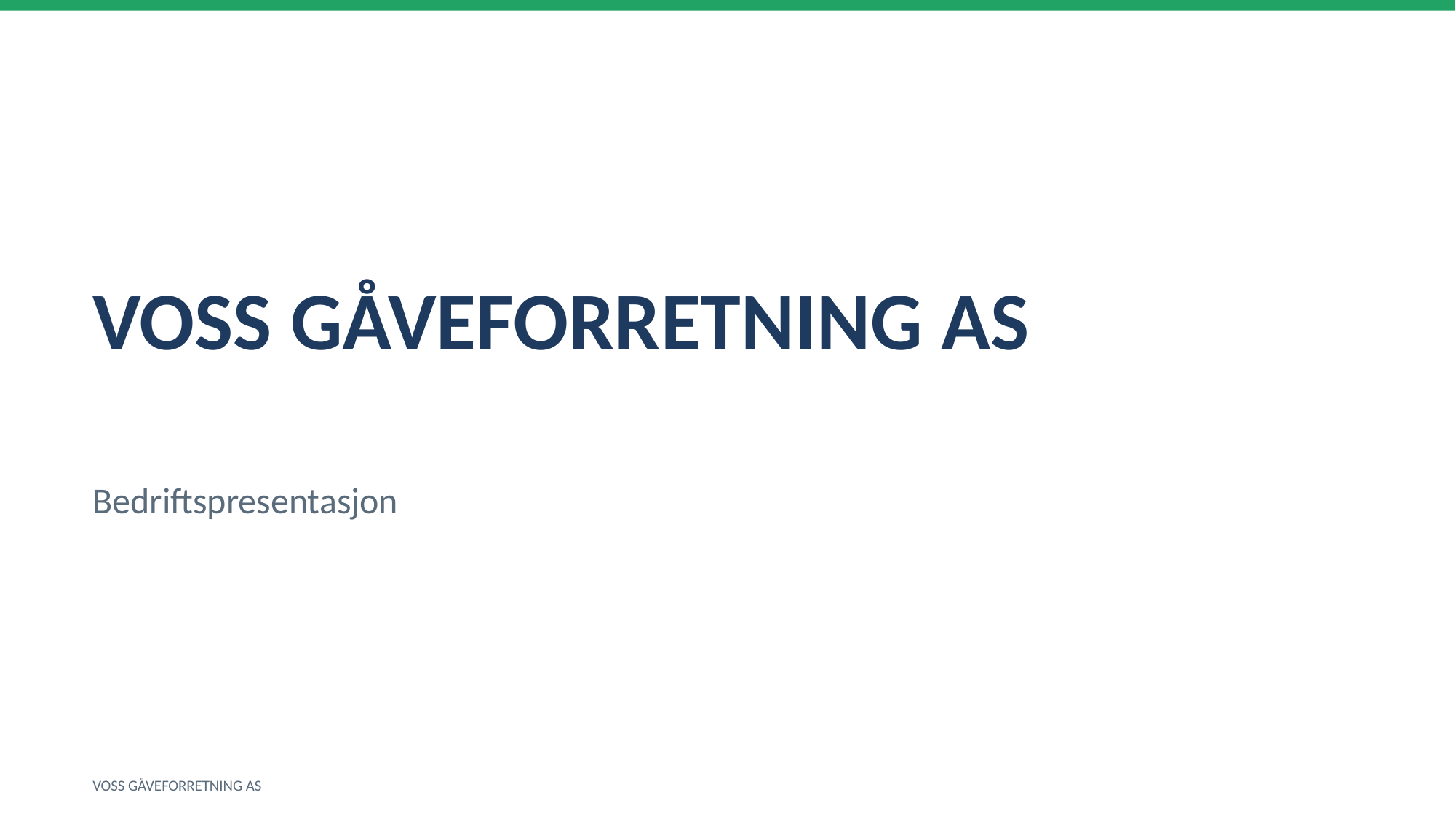

VOSS GÅVEFORRETNING AS
Bedriftspresentasjon
VOSS GÅVEFORRETNING AS